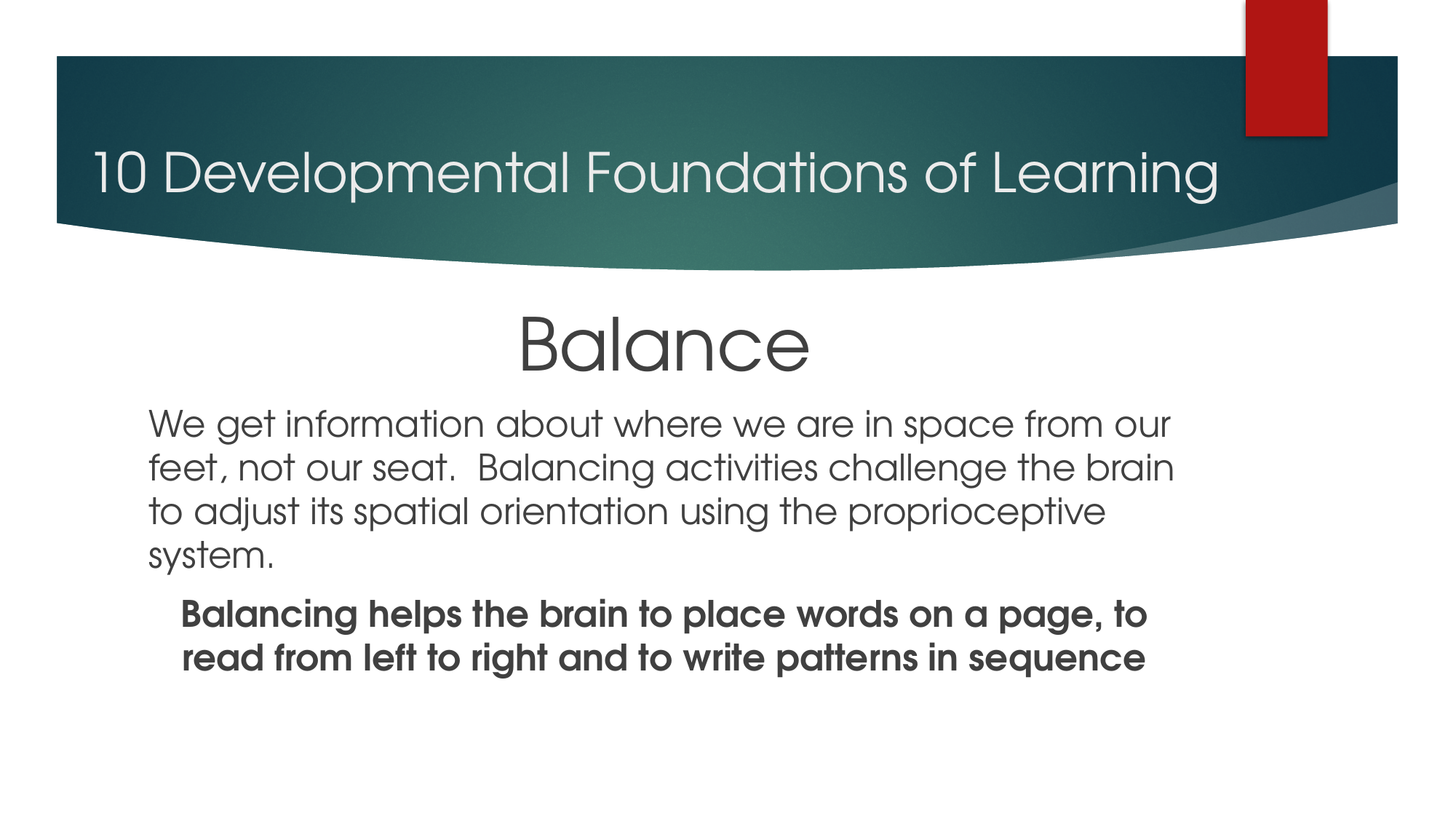

# 10 Developmental Foundations of Learning
Balance
We get information about where we are in space from our feet, not our seat.  Balancing activities challenge the brain to adjust its spatial orientation using the proprioceptive system.
Balancing helps the brain to place words on a page, to read from left to right and to write patterns in sequence